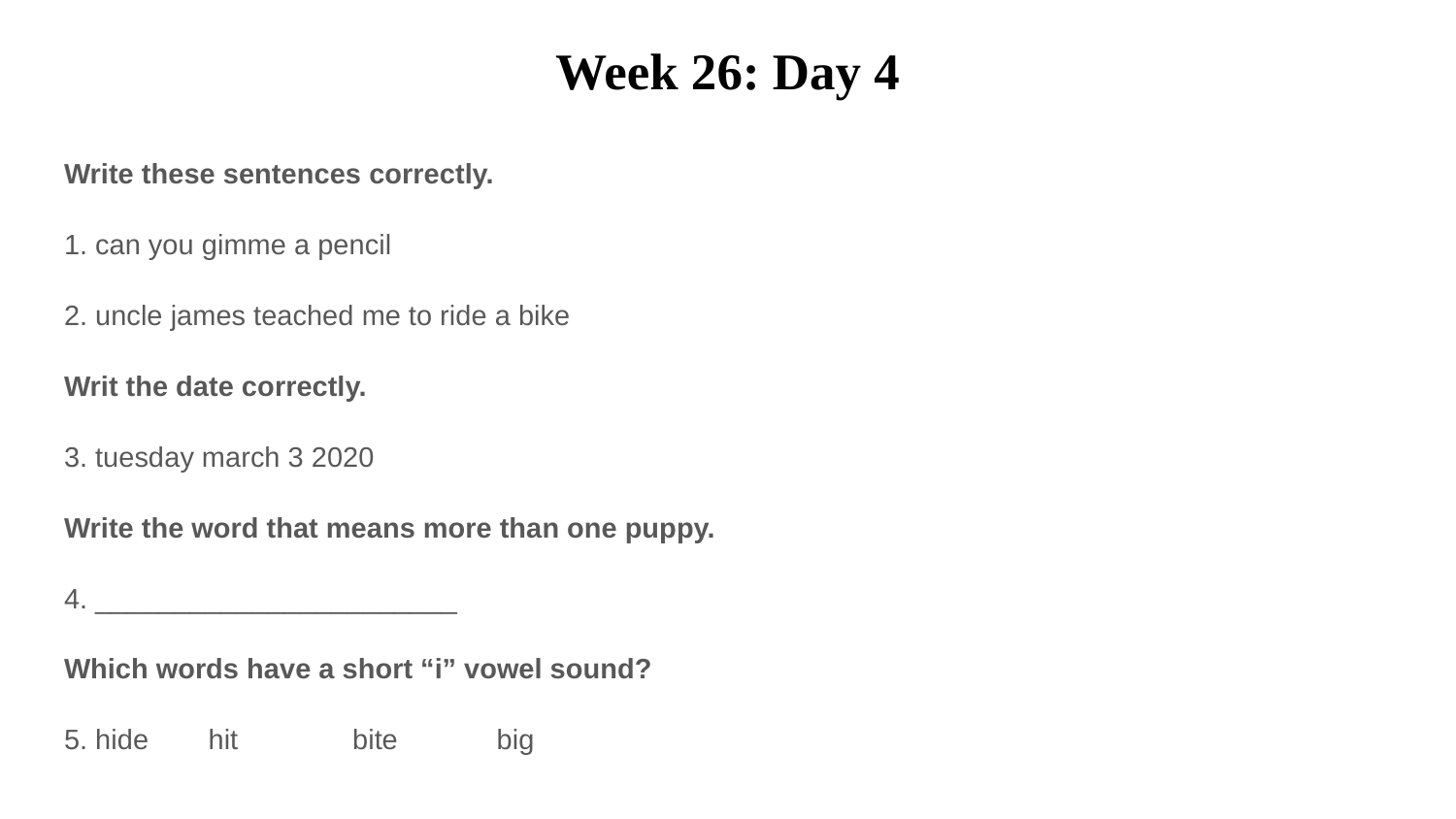

# Week 26: Day 4
Write these sentences correctly.
1. can you gimme a pencil
2. uncle james teached me to ride a bike
Writ the date correctly.
3. tuesday march 3 2020
Write the word that means more than one puppy.
4. _______________________
Which words have a short “i” vowel sound?
5. hide 		hit			bite			big